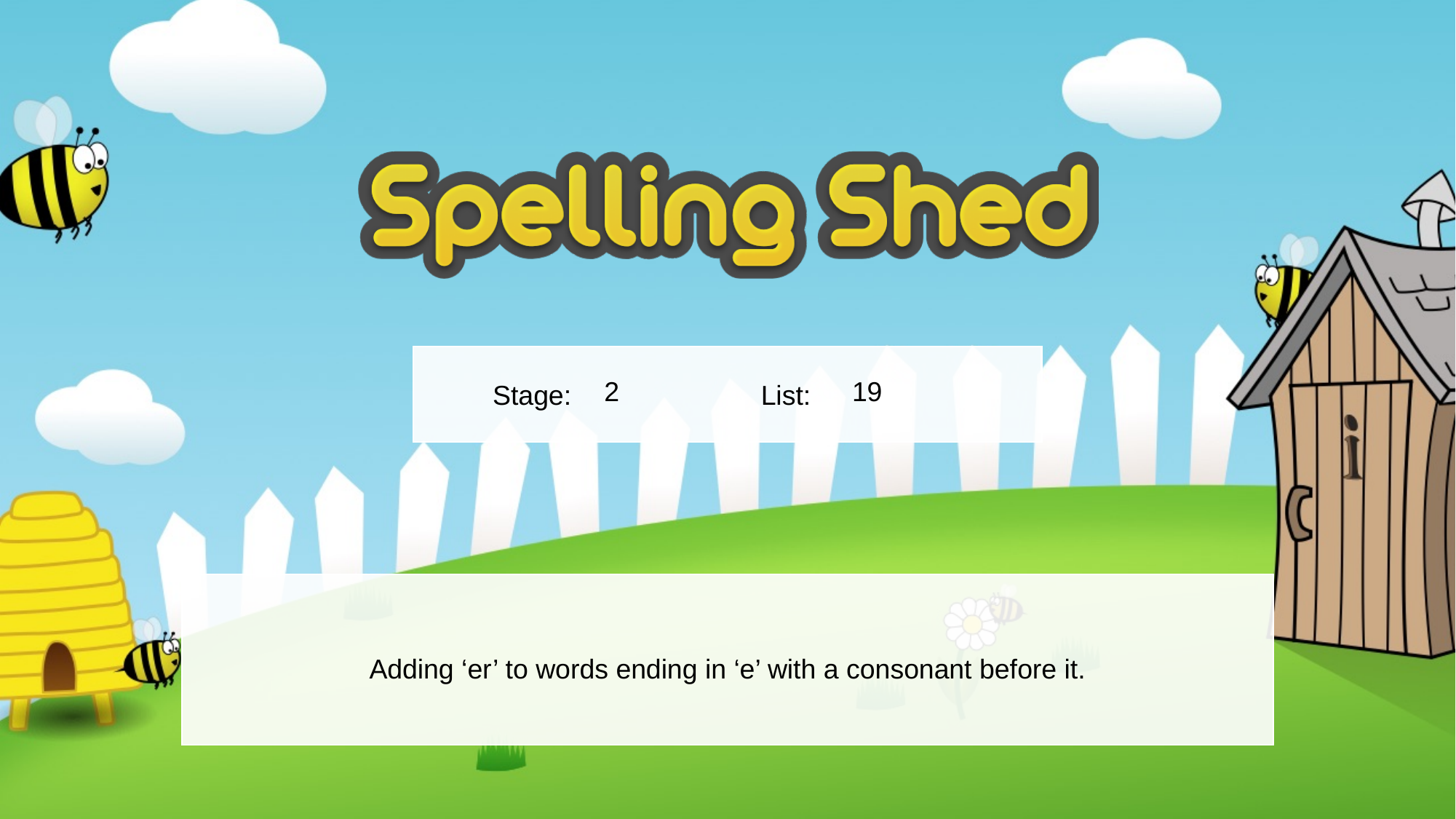

2
19
Adding ‘er’ to words ending in ‘e’ with a consonant before it.